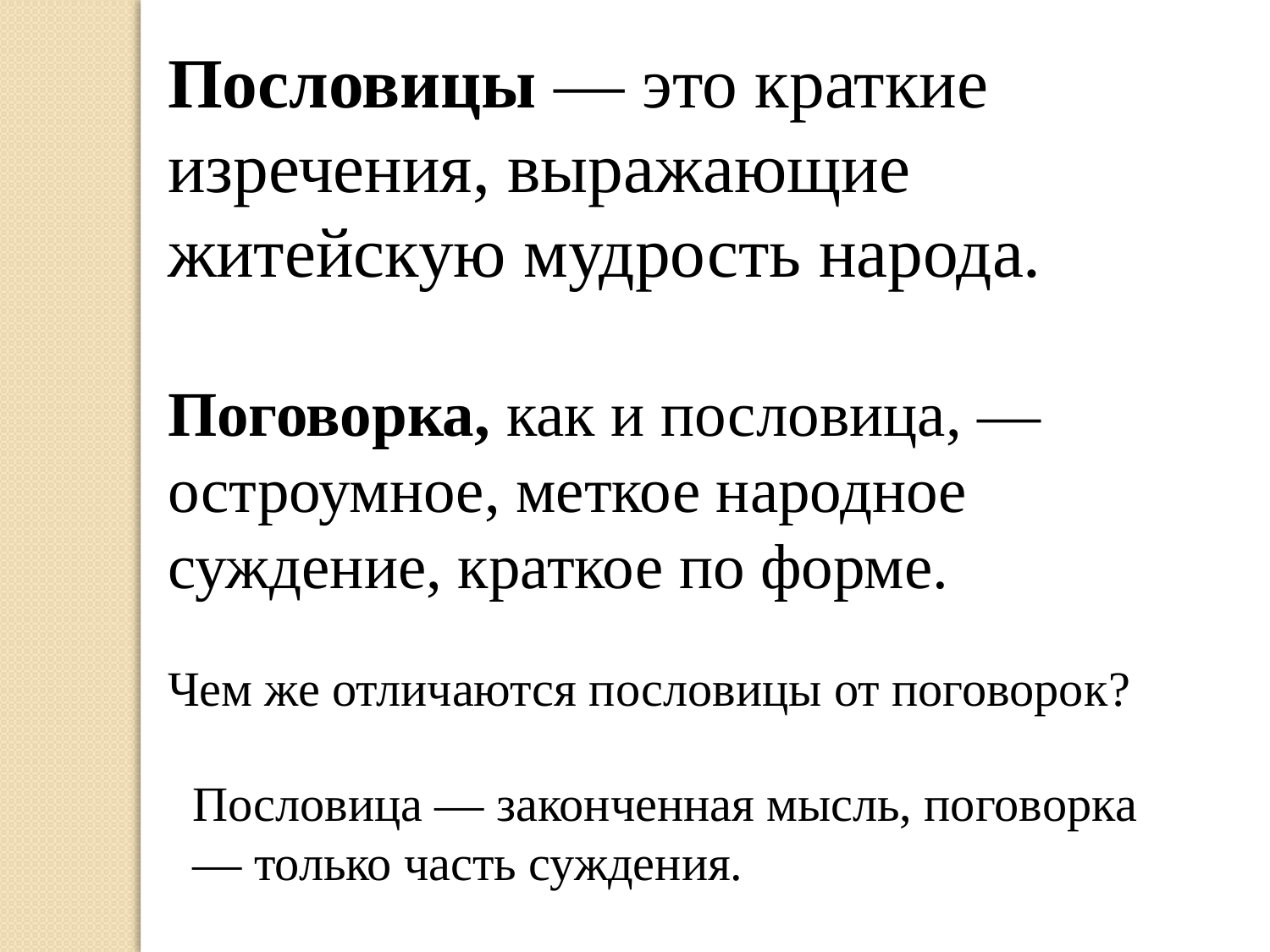

Пословицы — это краткие изречения, выражающие житейскую мудрость народа.
Поговорка, как и пословица, — остроумное, меткое народное суждение, краткое по форме.
Чем же отличаются пословицы от поговорок?
Пословица — законченная мысль, поговорка — только часть суждения.